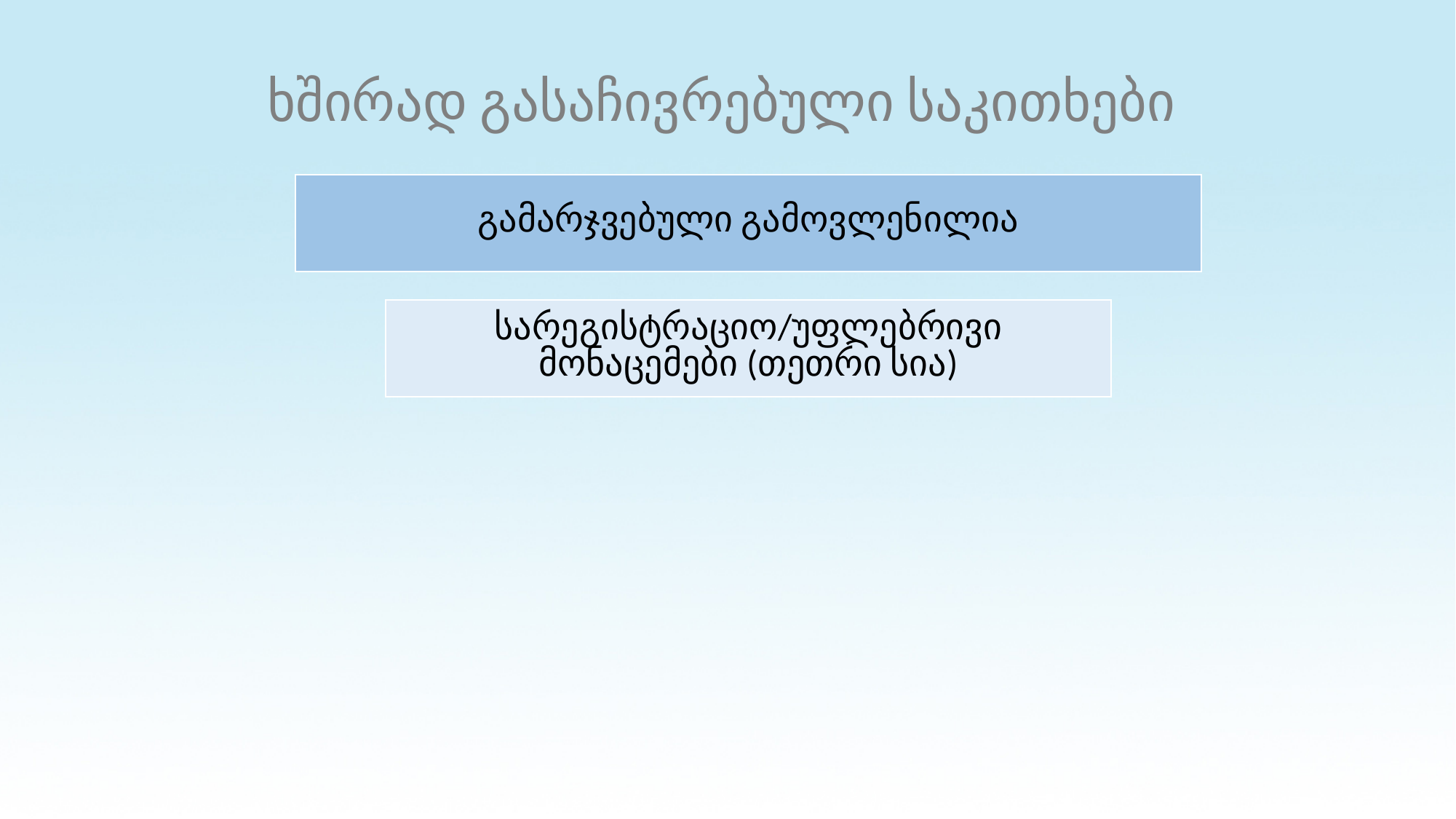

# ხშირად გასაჩივრებული საკითხები
გამარჯვებული გამოვლენილია
სარეგისტრაციო/უფლებრივი მონაცემები (თეთრი სია)